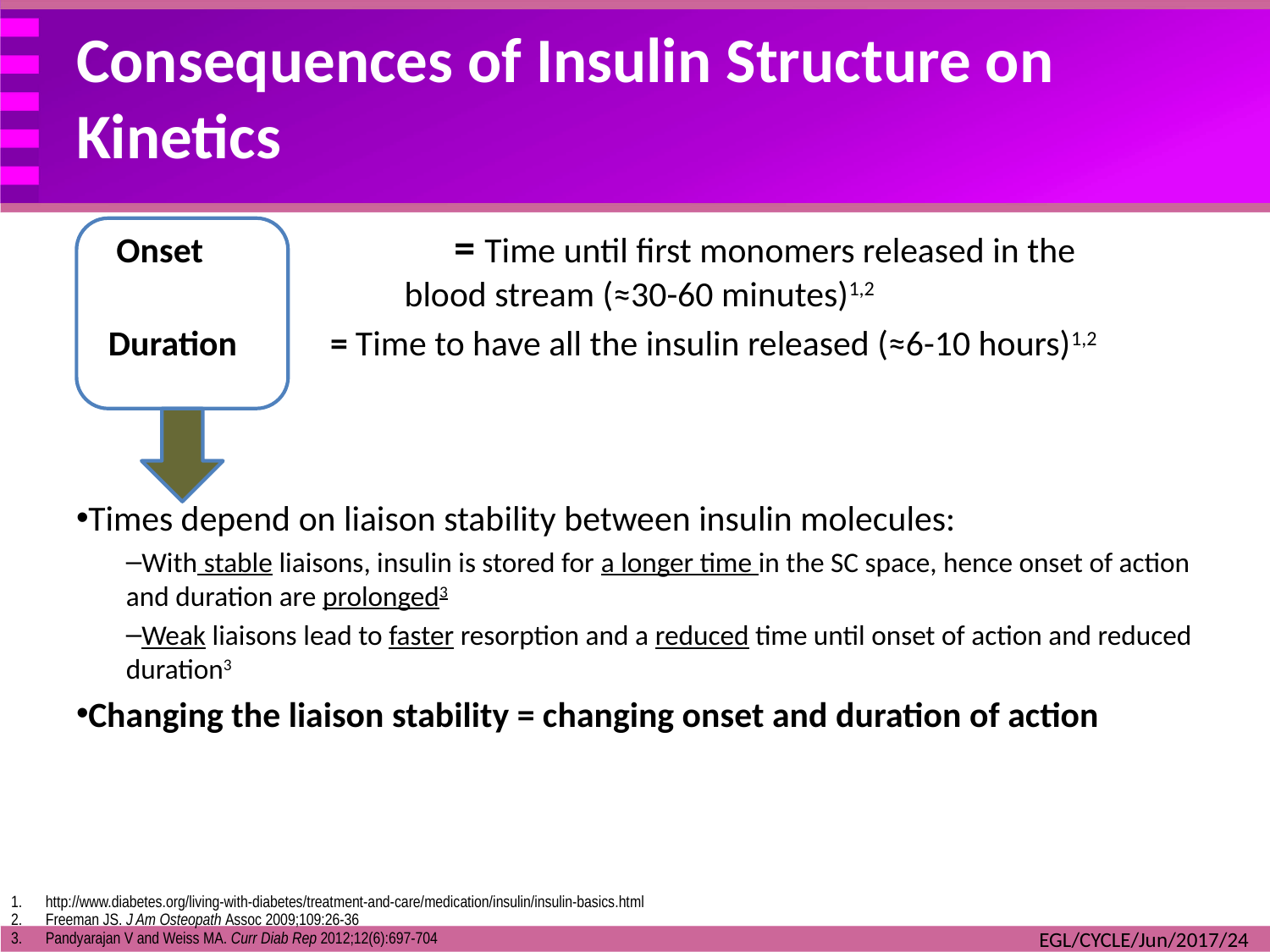

# Consequences of Insulin Structure on Kinetics
     Onset	             = Time until first monomers released in the
		   blood stream (≈30-60 minutes)1,2
    Duration	= Time to have all the insulin released (≈6-10 hours)1,2

Times depend on liaison stability between insulin molecules:
With stable liaisons, insulin is stored for a longer time in the SC space, hence onset of action and duration are prolonged3
Weak liaisons lead to faster resorption and a reduced time until onset of action and reduced duration3
Changing the liaison stability = changing onset and duration of action

http://www.diabetes.org/living-with-diabetes/treatment-and-care/medication/insulin/insulin-basics.html
Freeman JS. J Am Osteopath Assoc 2009;109:26-36
Pandyarajan V and Weiss MA. Curr Diab Rep 2012;12(6):697-704
EGL/CYCLE/Jun/2017/24